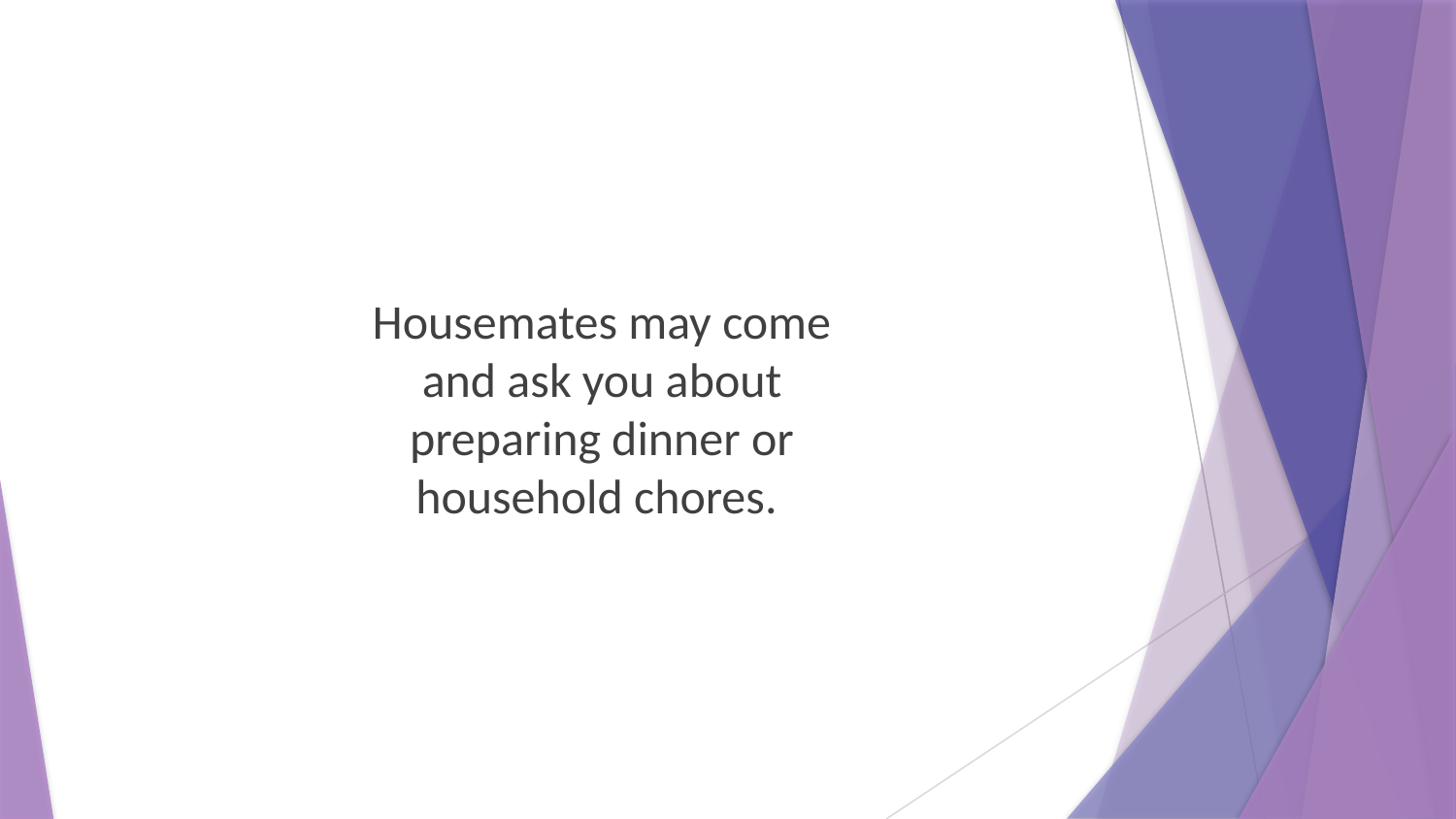

Housemates may come and ask you about preparing dinner or household chores.